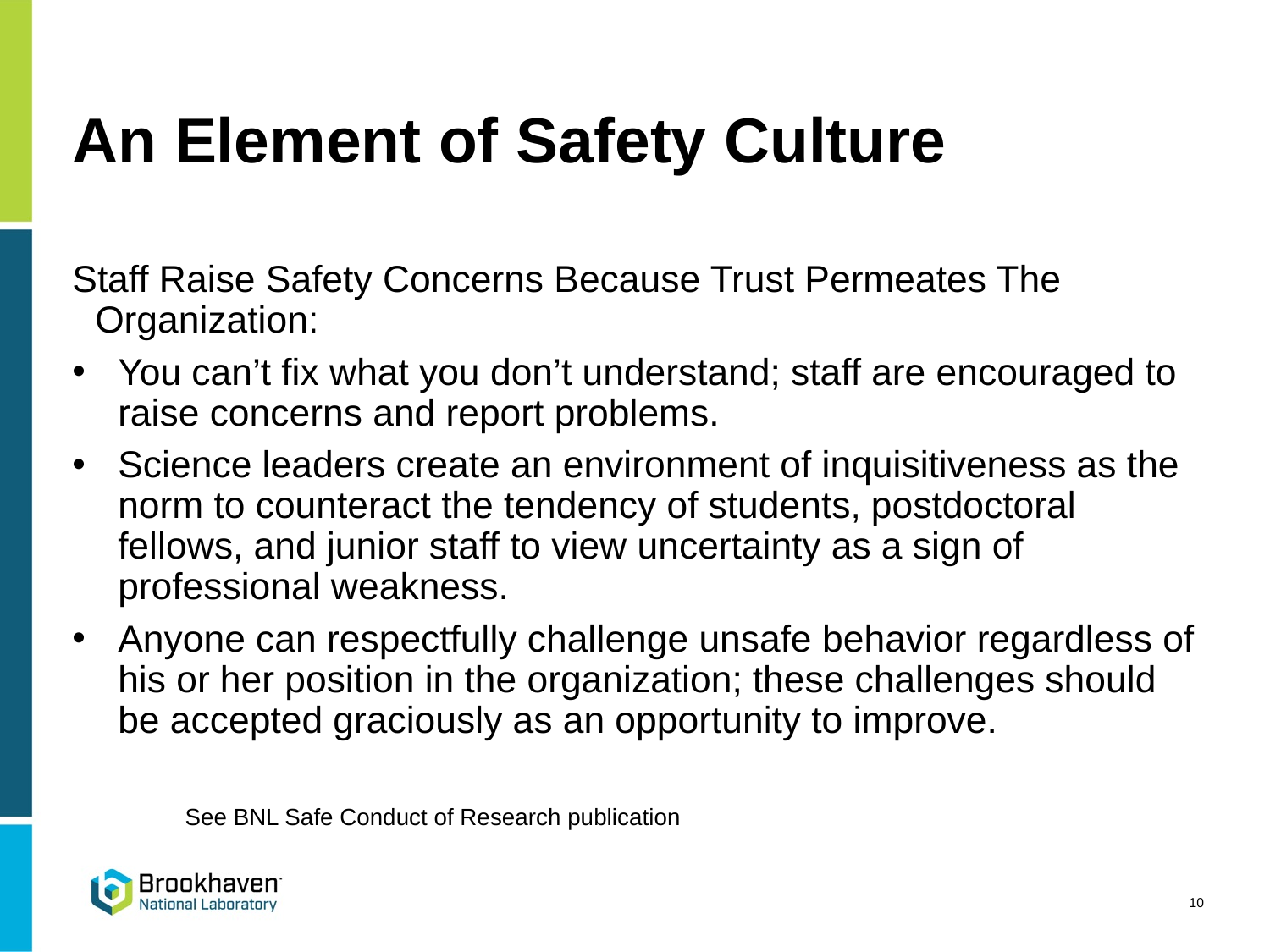

# An Element of Safety Culture
Staff Raise Safety Concerns Because Trust Permeates The  Organization:
You can’t fix what you don’t understand; staff are encouraged to raise concerns and report problems.
Science leaders create an environment of inquisitiveness as the norm to counteract the tendency of students, postdoctoral fellows, and junior staff to view uncertainty as a sign of professional weakness.
Anyone can respectfully challenge unsafe behavior regardless of his or her position in the organization; these challenges should be accepted graciously as an opportunity to improve.

						See BNL Safe Conduct of Research publication

10